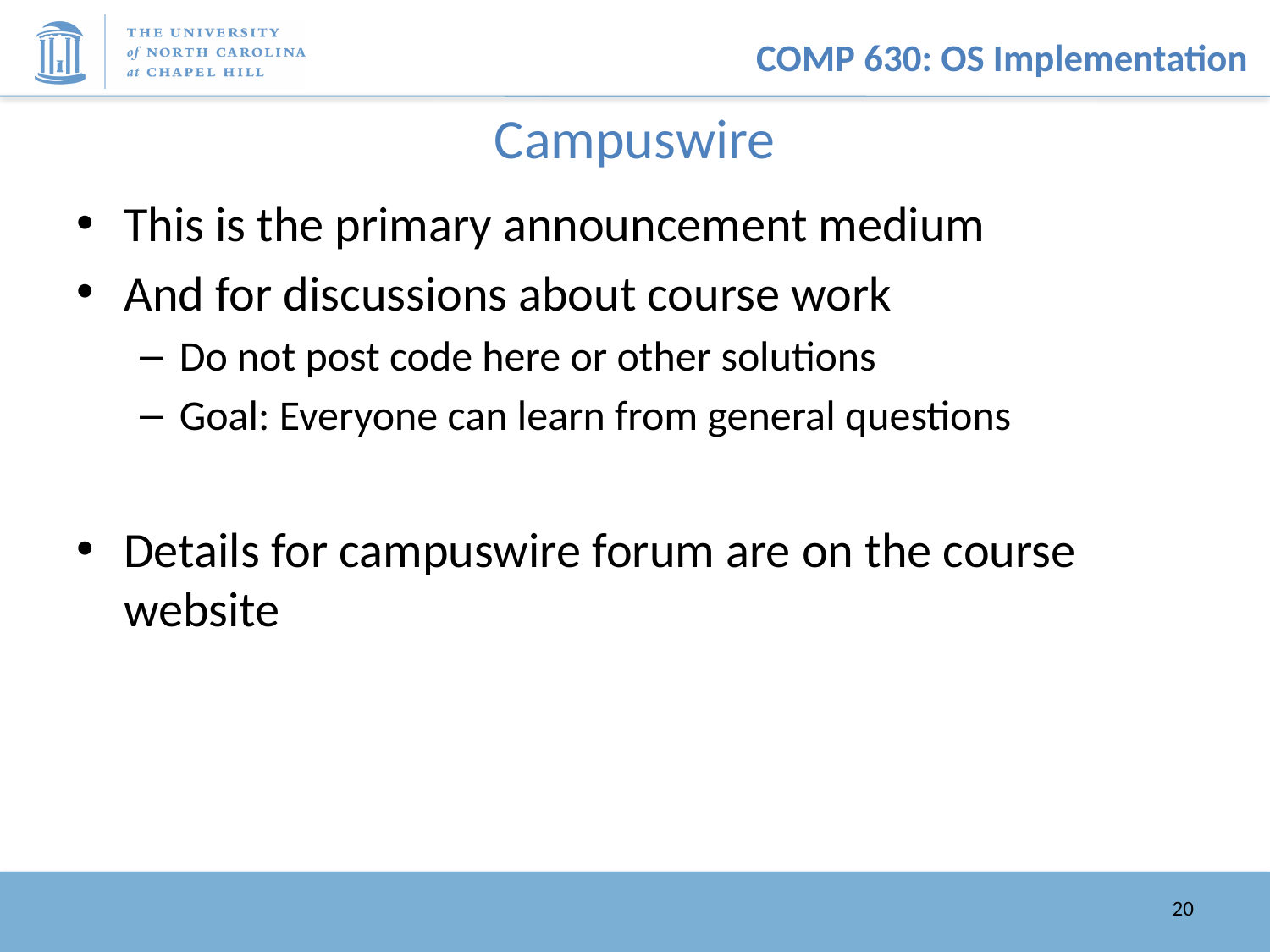

# Campuswire
This is the primary announcement medium
And for discussions about course work
Do not post code here or other solutions
Goal: Everyone can learn from general questions

Details for campuswire forum are on the course website
20